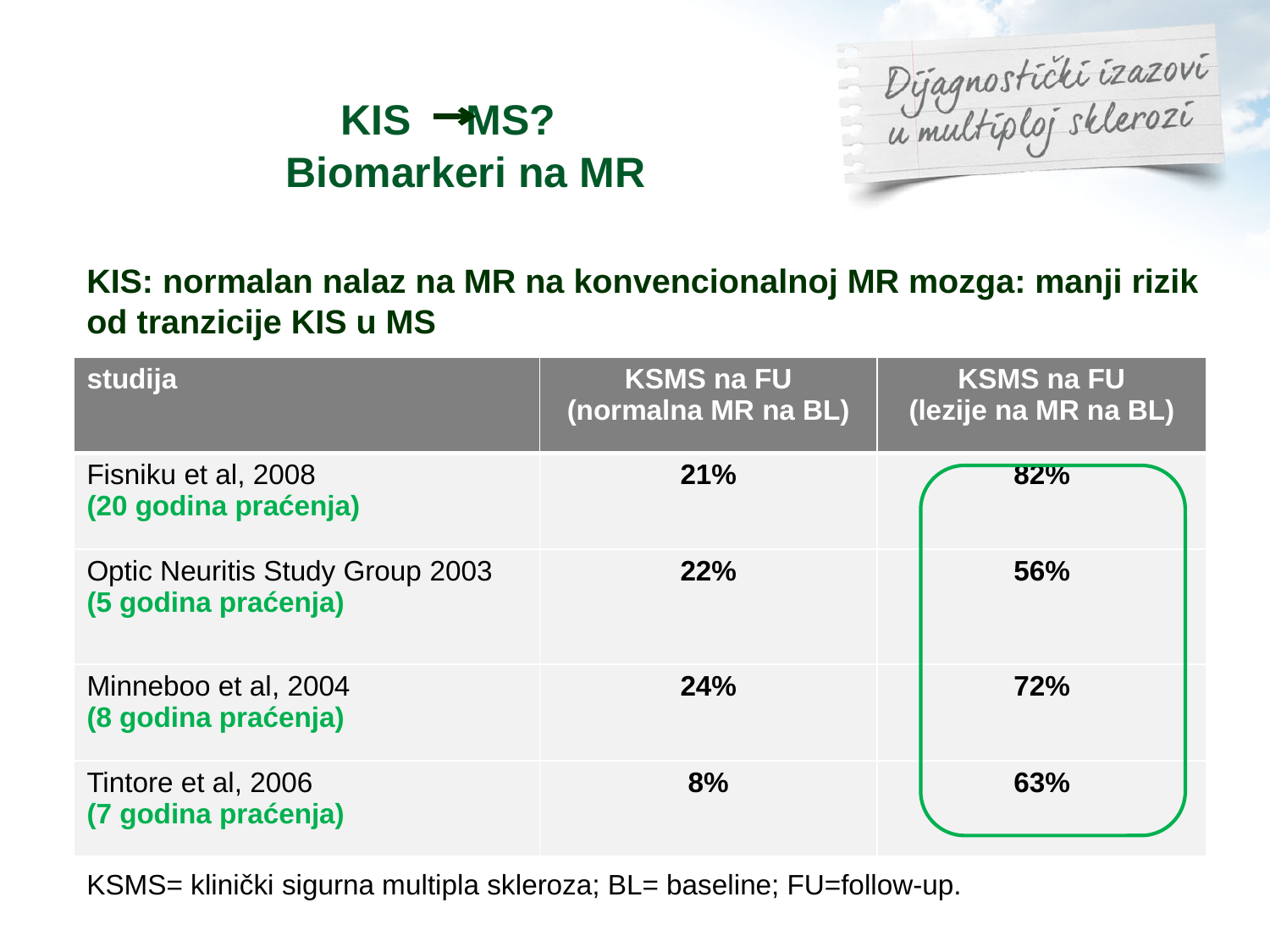

KIS    MS?
Biomarkeri na MR
KIS: normalan nalaz na MR na konvencionalnoj MR mozga: manji rizik od tranzicije KIS u MS
| studija | KSMS na FU (normalna MR na BL) | KSMS na FU (lezije na MR na BL) |
| --- | --- | --- |
| Fisniku et al, 2008 (20 godina praćenja) | 21% | 82% |
| Optic Neuritis Study Group 2003 (5 godina praćenja) | 22% | 56% |
| Minneboo et al, 2004 (8 godina praćenja) | 24% | 72% |
| Tintore et al, 2006 (7 godina praćenja) | 8% | 63% |

KSMS= klinički sigurna multipla skleroza; BL= baseline; FU=follow-up.